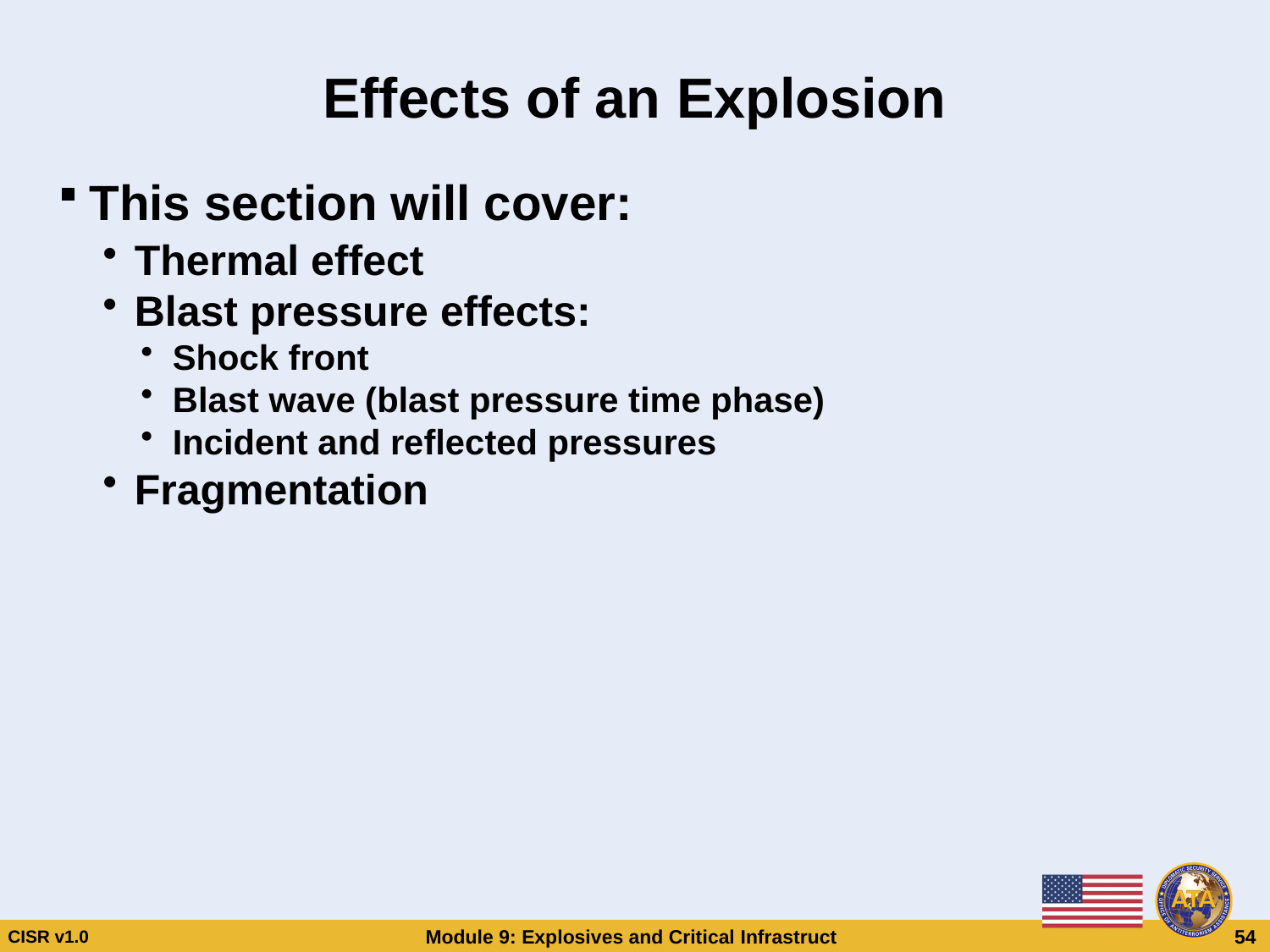

# Effects of an Explosion
This section will cover:
Thermal effect
Blast pressure effects:
Shock front
Blast wave (blast pressure time phase)
Incident and reflected pressures
Fragmentation
Effects of an Explosion
Effects of an Explosion
This section will cover:
Thermal effect
Blast pressure effects:
Shock front
Blast wave (blast pressure time phase)
Incident and reflected pressures
Fragmentation
This section will cover:
Thermal effect
Blast pressure effects:
Shock front
Blast wave (blast pressure time phase)
Incident and reflected pressures
Fragmentation
CISR v1.0
Module 9: Explosives and Critical Infrastructure
 54